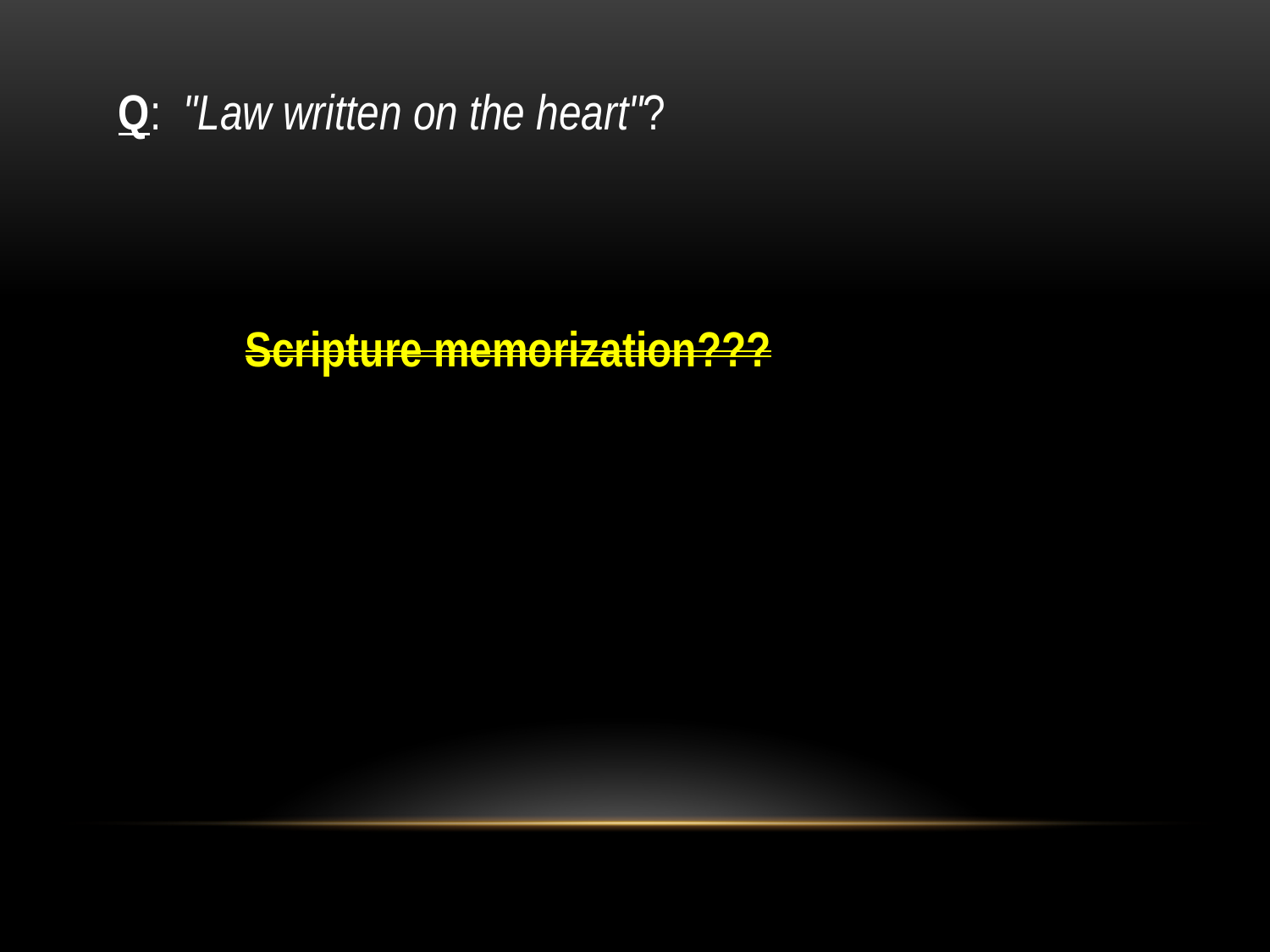

Q:  "Law written on the heart"?

Scripture memorization???